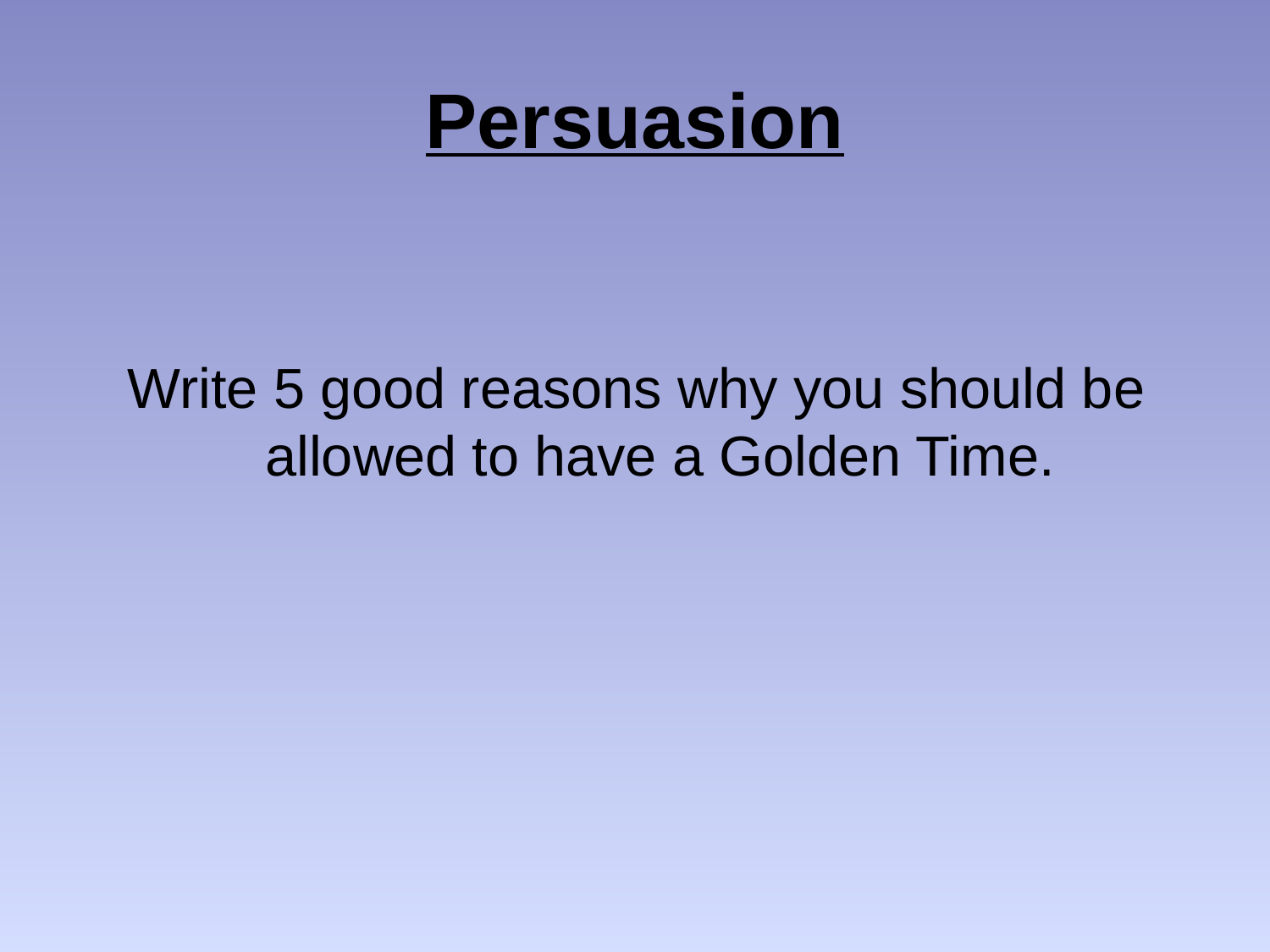

# Persuasion
Write 5 good reasons why you should be allowed to have a Golden Time.